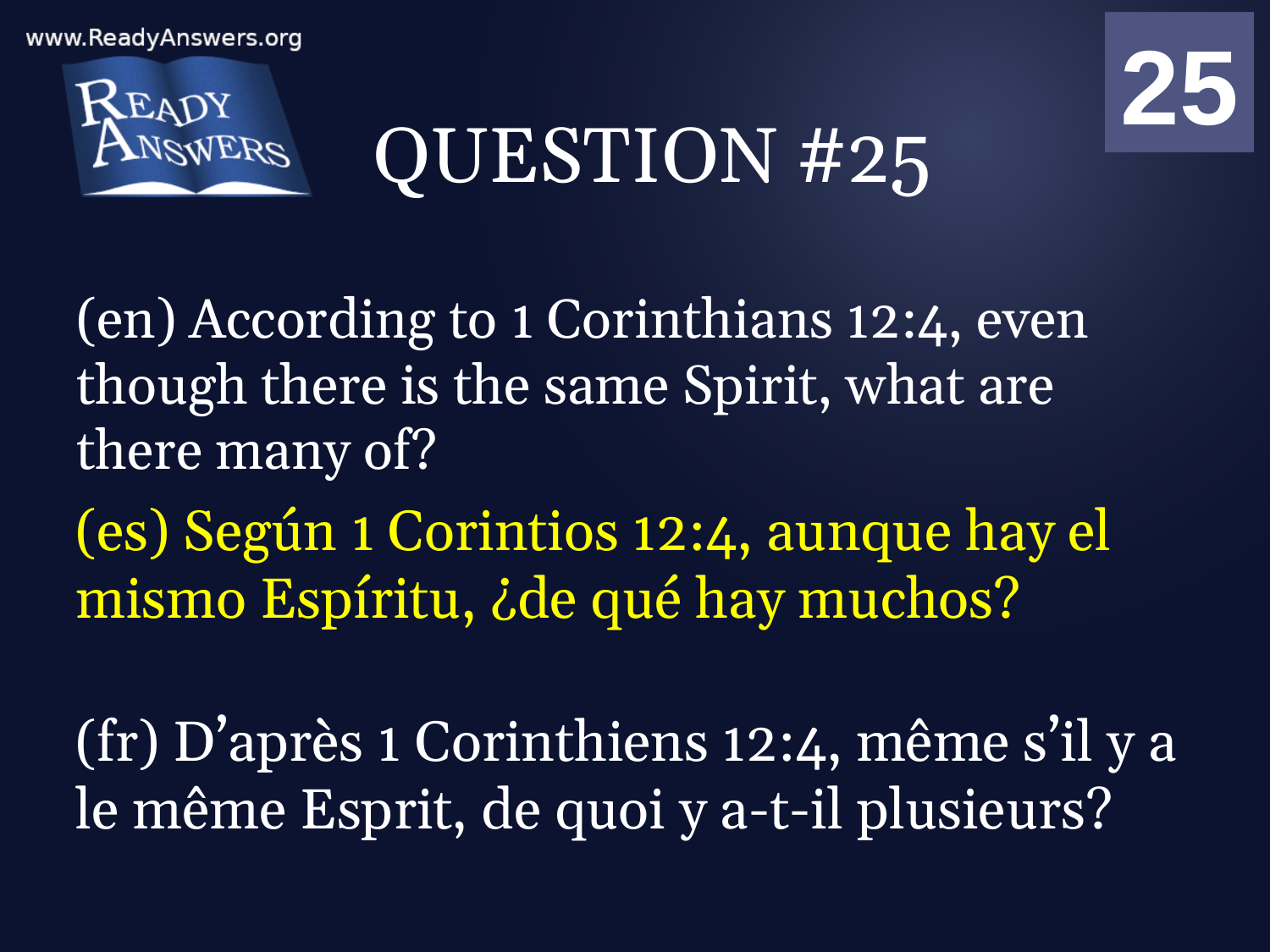

01
02
03
04
05
06
07
08
09
10
11
12
13
14
15
16
17
18
19
20
21
22
23
24
25
00
# QUESTION #25
(en) According to 1 Corinthians 12:4, even though there is the same Spirit, what are there many of?
(es) Según 1 Corintios 12:4, aunque hay el mismo Espíritu, ¿de qué hay muchos?
(fr) D’après 1 Corinthiens 12:4, même s’il y a le même Esprit, de quoi y a-t-il plusieurs?